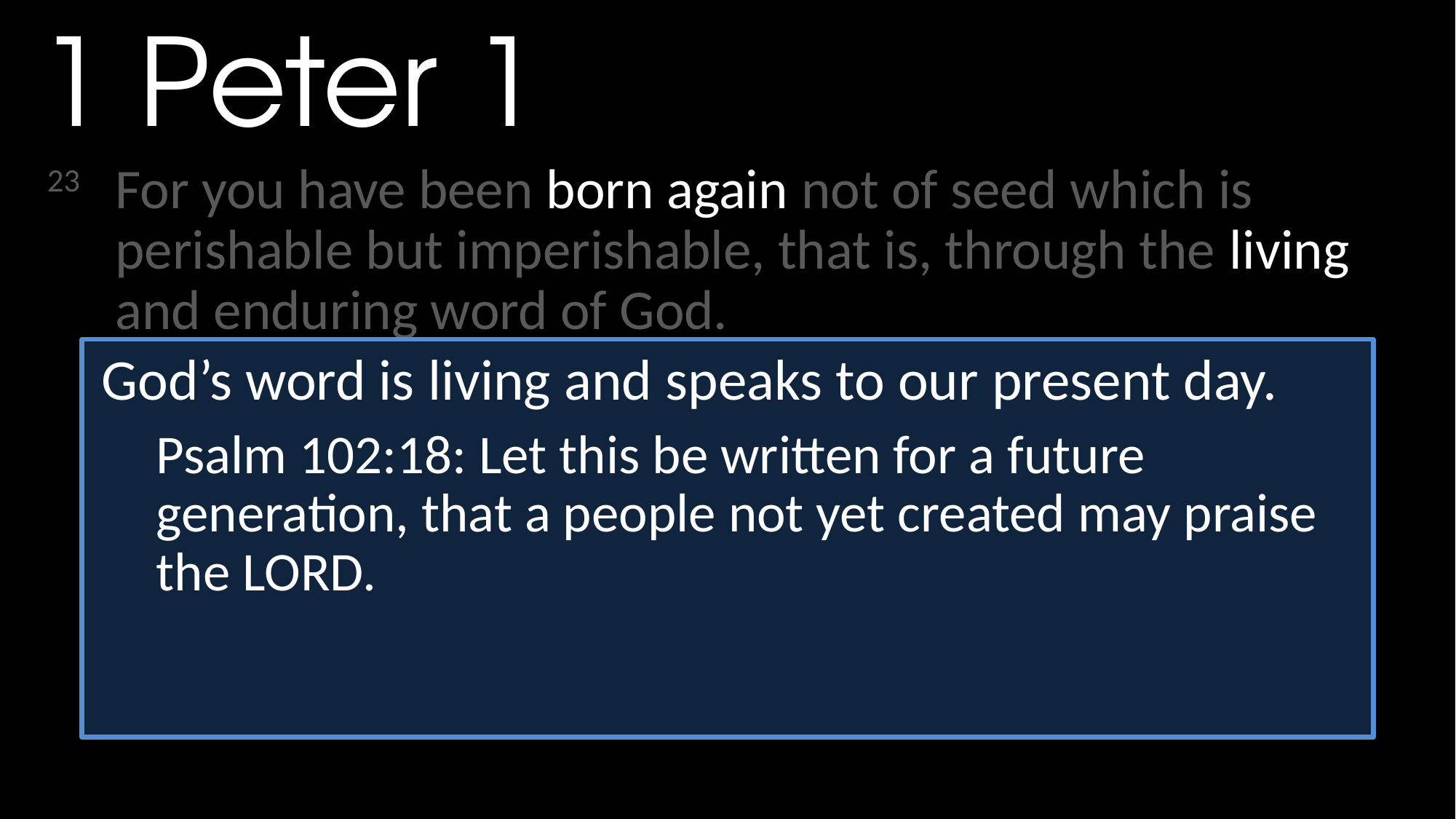

1 Peter 1
23	For you have been born again not of seed which is perishable but imperishable, that is, through the living and enduring word of God.

God’s word is living and speaks to our present day.
	Psalm 102:18: Let this be written for a future generation, that a people not yet created may praise the LORD.